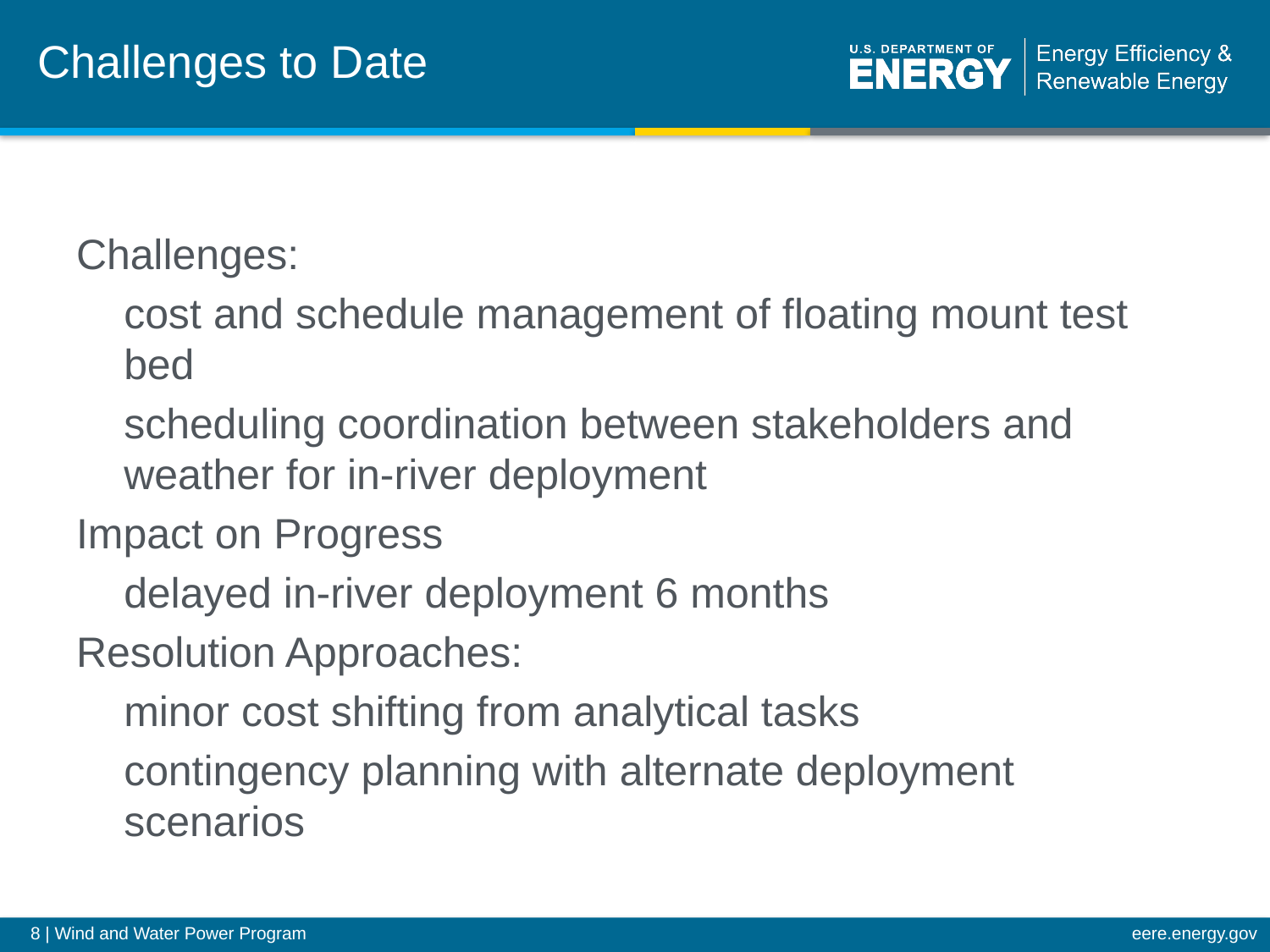

# Challenges to Date
Challenges:
	cost and schedule management of floating mount test bed
	scheduling coordination between stakeholders and weather for in-river deployment
Impact on Progress
	delayed in-river deployment 6 months
Resolution Approaches:
	minor cost shifting from analytical tasks
	contingency planning with alternate deployment scenarios